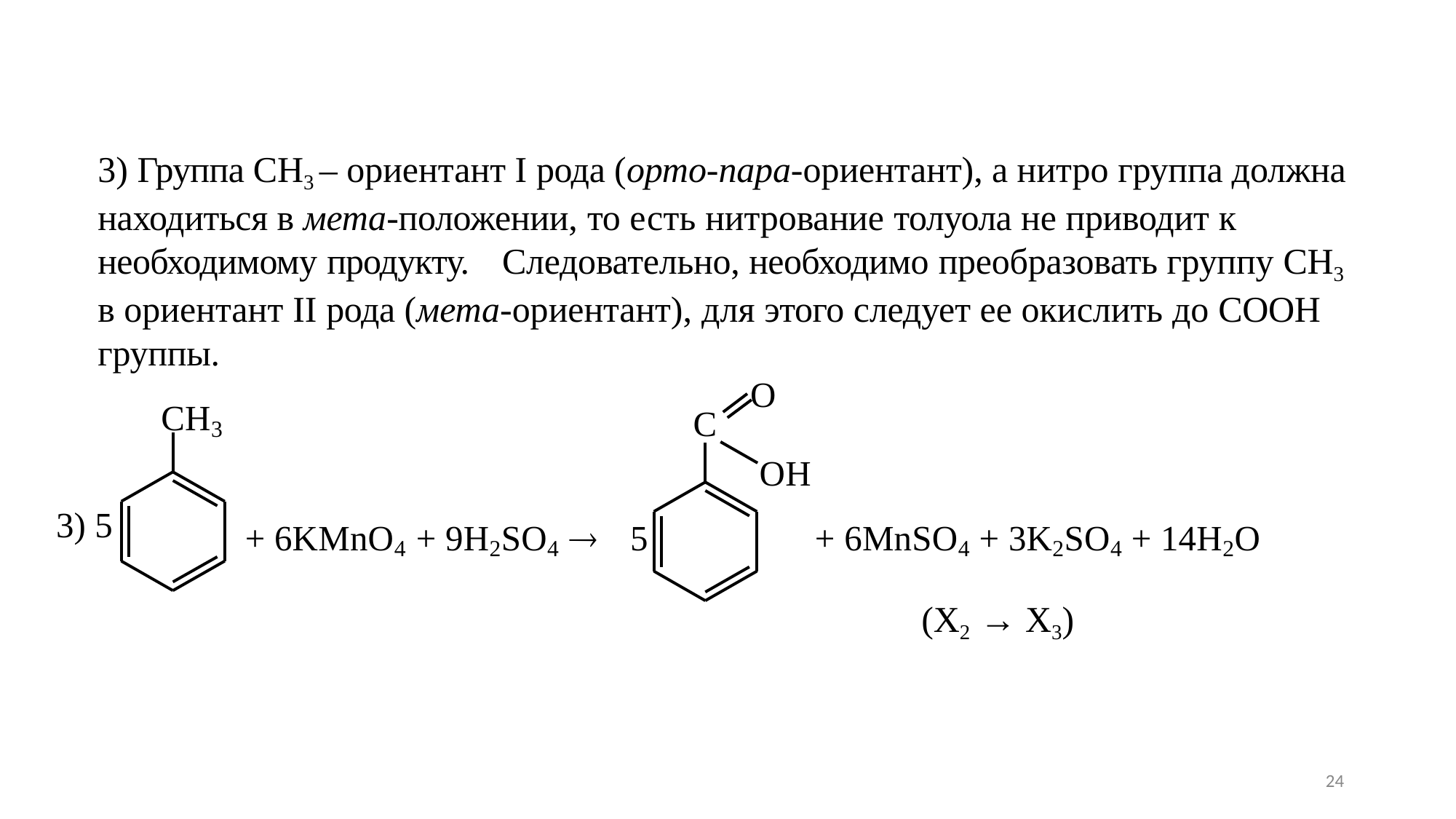

3) Группа CH3 – ориентант I рода (орто-пара-ориентант), а нитро группа должна  находиться в мета-положении, то есть нитрование толуола не приводит к  необходимому продукту.	Следовательно, необходимо преобразовать группу CH3  в ориентант II рода (мета-ориентант), для этого следует ее окислить до COOH  группы.
O
CH3

C

OH

3) 5
+ 6KMnO4 + 9H2SO4 →	5
+ 6MnSO4 + 3K2SO4 + 14H2O
(X2 → X3)
24